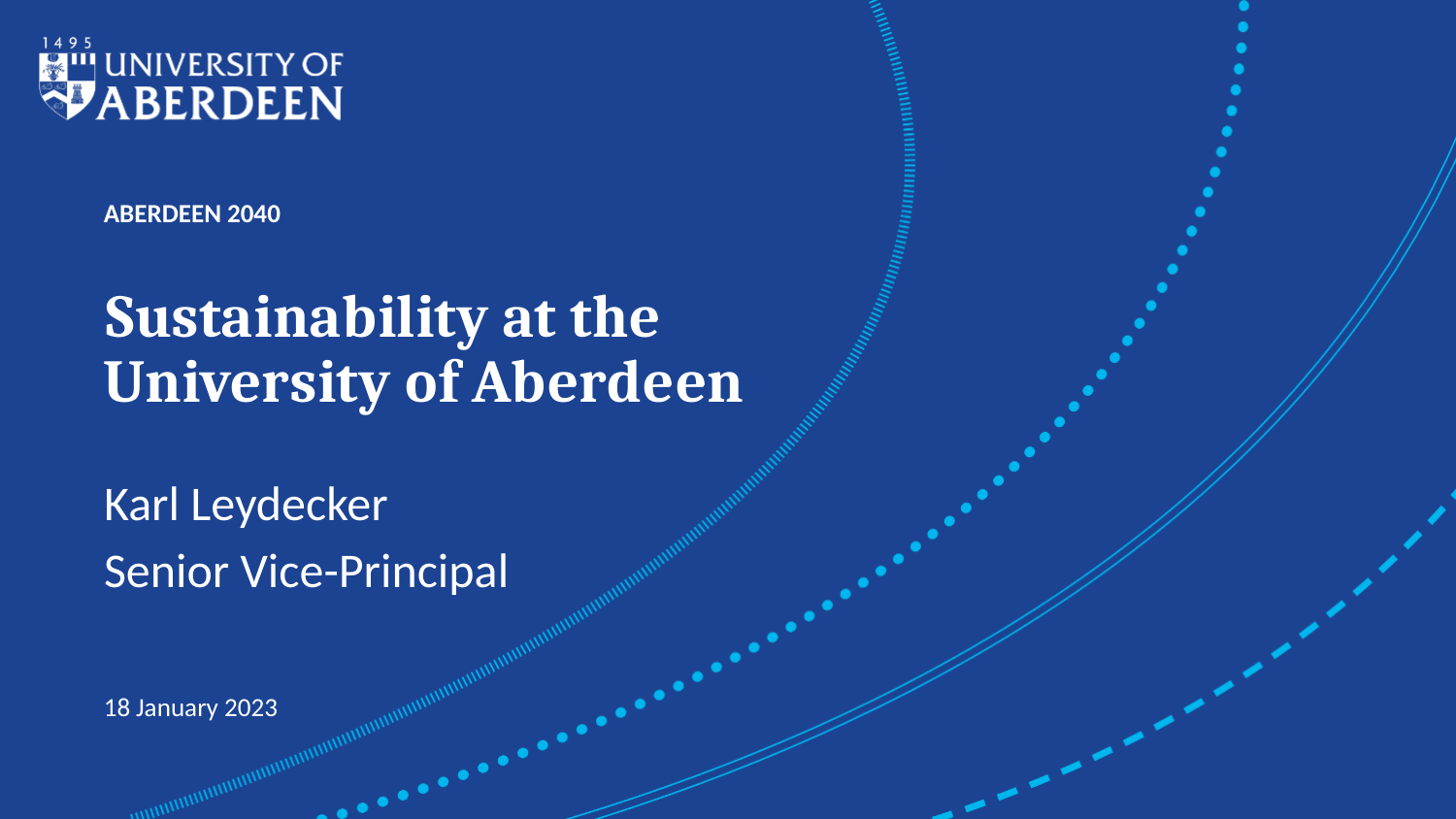

# Sustainability at the University of Aberdeen
Karl Leydecker
Senior Vice-Principal

18 January 2023